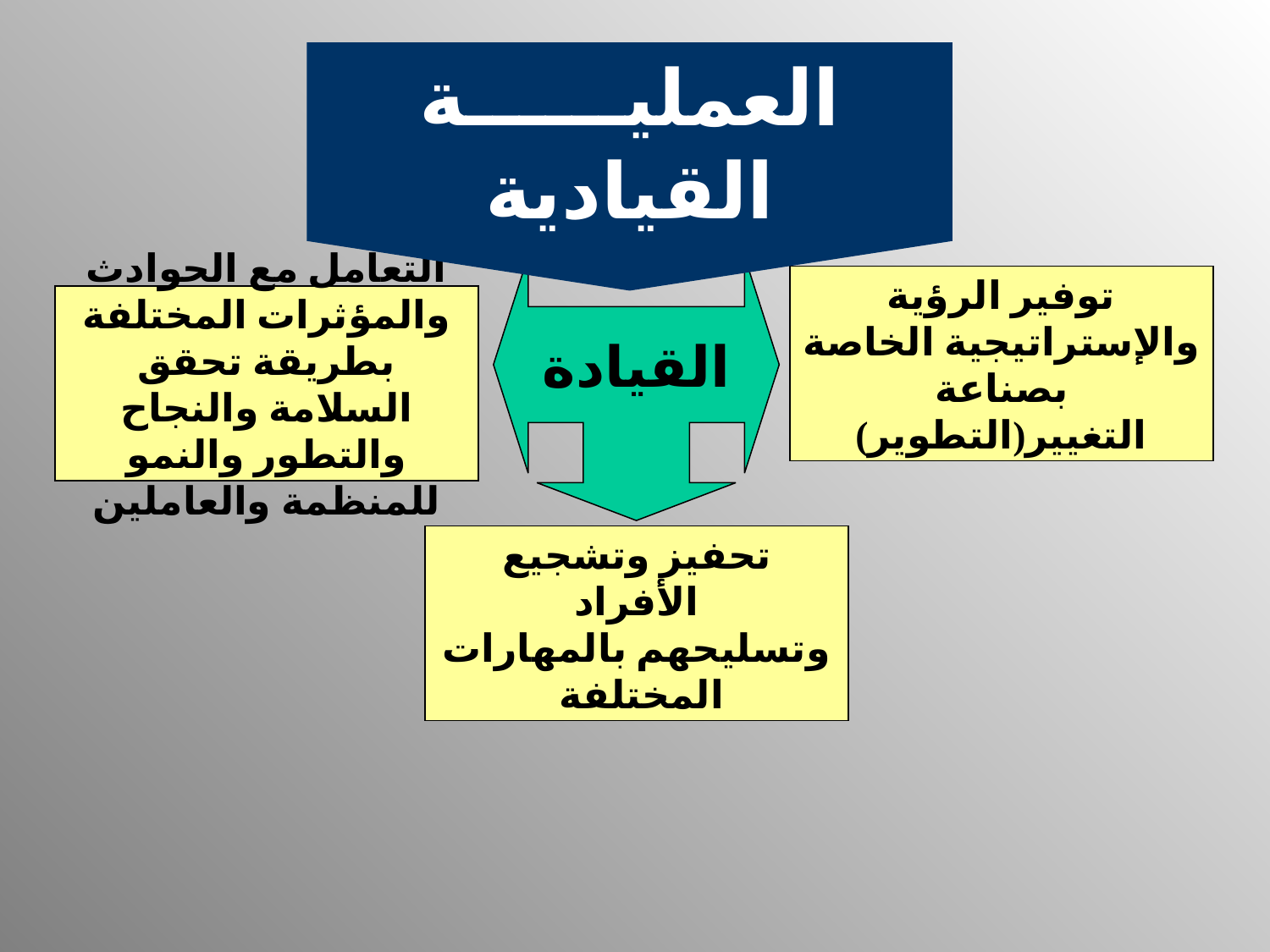

العمليــــــة القيادية
القيادة
توفير الرؤية والإستراتيجية الخاصة بصناعة التغيير(التطوير)
التعامل مع الحوادث والمؤثرات المختلفة بطريقة تحقق السلامة والنجاح والتطور والنمو للمنظمة والعاملين
تحفيز وتشجيع الأفراد
وتسليحهم بالمهارات المختلفة